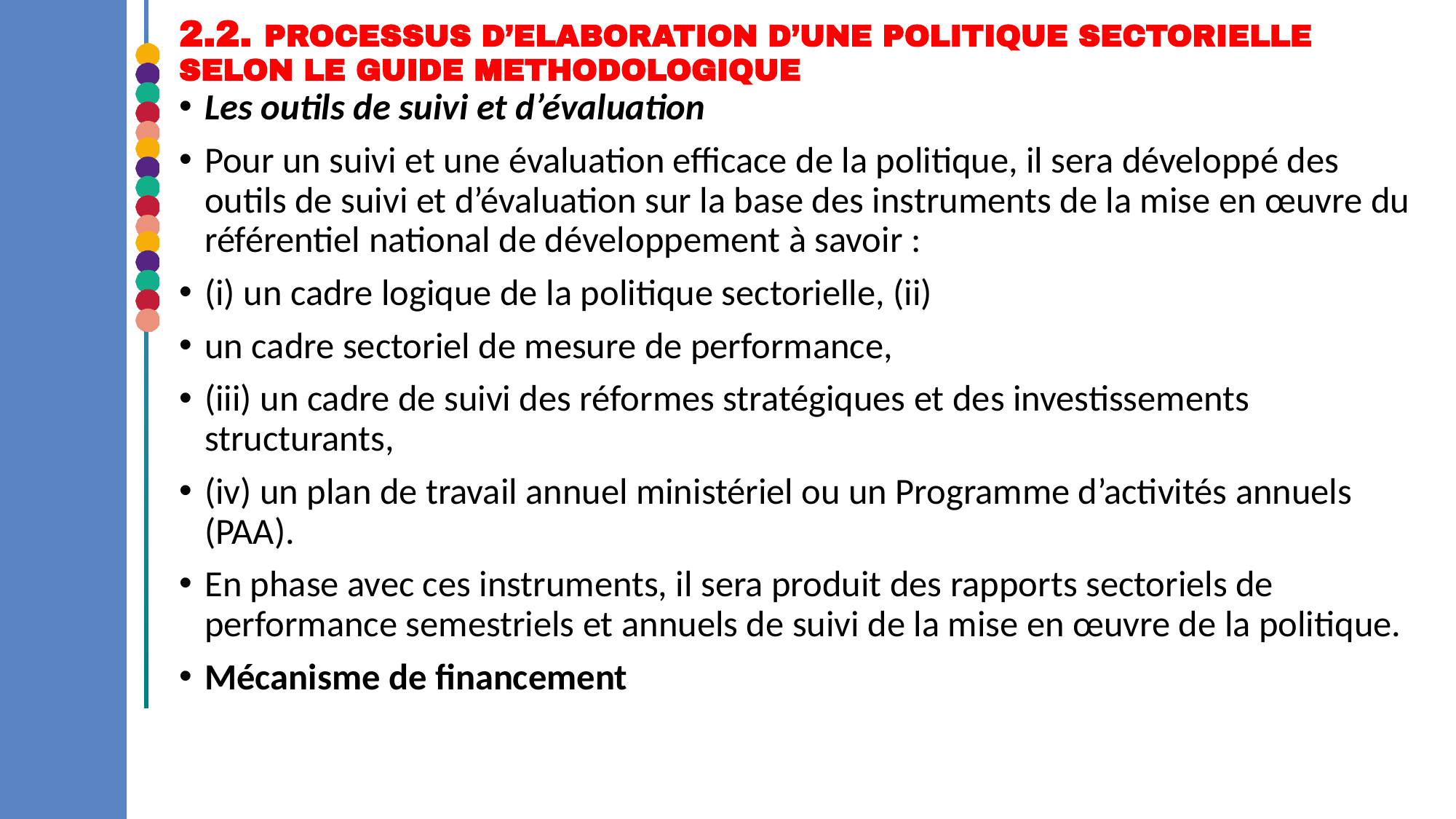

# 2.2. PROCESSUS D’ELABORATION D’UNE POLITIQUE SECTORIELLE SELON LE GUIDE METHODOLOGIQUE
Les outils de suivi et d’évaluation
Pour un suivi et une évaluation efficace de la politique, il sera développé des outils de suivi et d’évaluation sur la base des instruments de la mise en œuvre du référentiel national de développement à savoir :
(i) un cadre logique de la politique sectorielle, (ii)
un cadre sectoriel de mesure de performance,
(iii) un cadre de suivi des réformes stratégiques et des investissements structurants,
(iv) un plan de travail annuel ministériel ou un Programme d’activités annuels (PAA).
En phase avec ces instruments, il sera produit des rapports sectoriels de performance semestriels et annuels de suivi de la mise en œuvre de la politique.
Mécanisme de financement